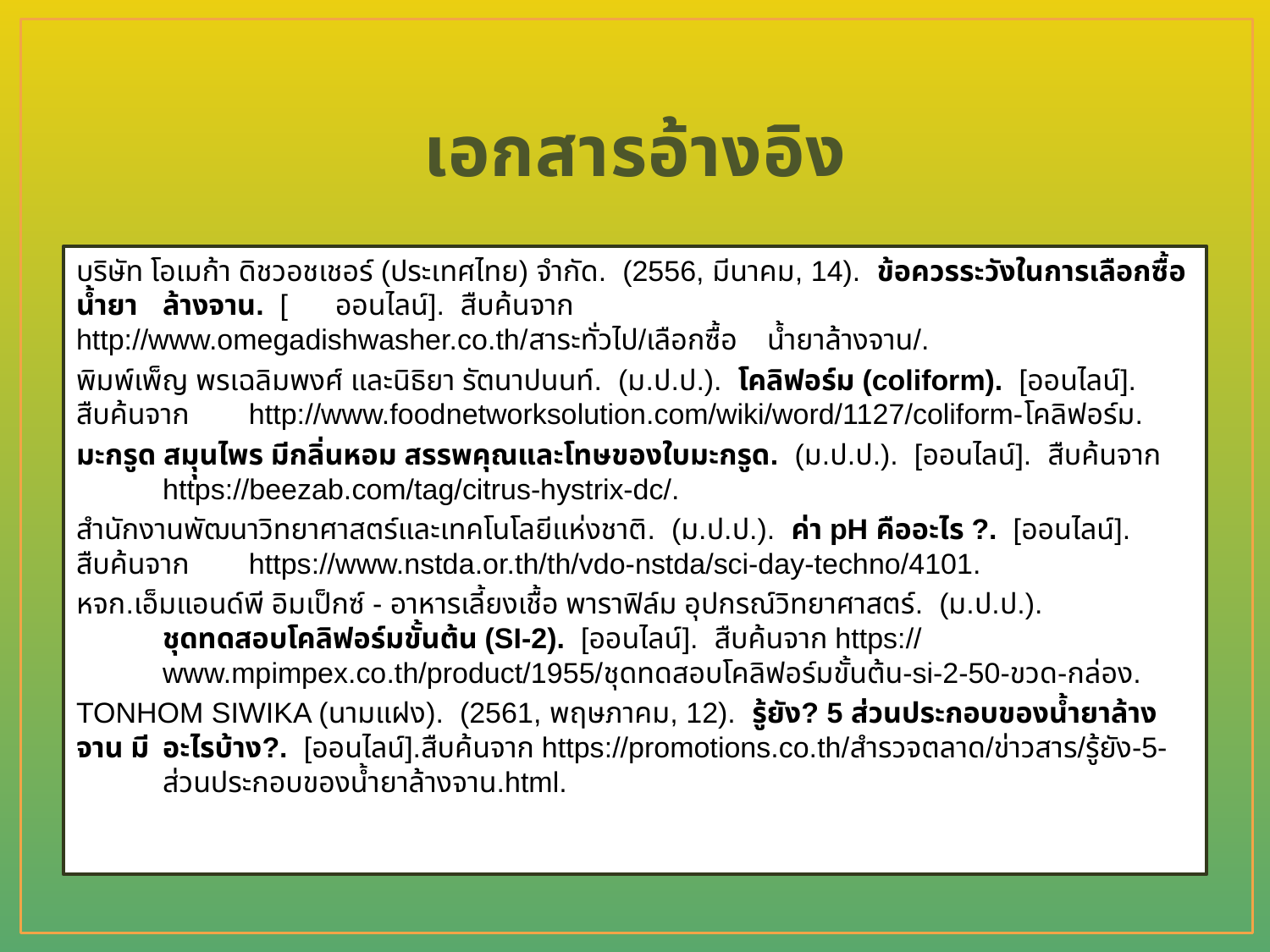

# เอกสารอ้างอิง
บริษัท โอเมก้า ดิชวอชเชอร์ (ประเทศไทย) จำกัด.  (2556, มีนาคม, 14).  ข้อควรระวังในการเลือกซื้อน้ำยา	ล้างจาน.  [	ออนไลน์].  สืบค้นจาก http://www.omegadishwasher.co.th/สาระทั่วไป/เลือกซื้อ	น้ำยาล้างจาน/.
พิมพ์เพ็ญ พรเฉลิมพงศ์ และนิธิยา รัตนาปนนท์.  (ม.ป.ป.).  โคลิฟอร์ม (coliform).  [ออนไลน์].  สืบค้นจาก 	http://www.foodnetworksolution.com/wiki/word/1127/coliform-โคลิฟอร์ม.
มะกรูด สมุุนไพร มีกลิ่นหอม สรรพคุณและโทษของใบมะกรูด.  (ม.ป.ป.).  [ออนไลน์].  สืบค้นจาก	https://beezab.com/tag/citrus-hystrix-dc/.
สำนักงานพัฒนาวิทยาศาสตร์และเทคโนโลยีแห่งชาติ.  (ม.ป.ป.).  ค่า pH คืออะไร ?.  [ออนไลน์].  สืบค้นจาก 	https://www.nstda.or.th/th/vdo-nstda/sci-day-techno/4101.
หจก.เอ็มแอนด์พี อิมเป็กซ์ - อาหารเลี้ยงเชื้อ พาราฟิล์ม อุปกรณ์วิทยาศาสตร์.  (ม.ป.ป.).
	ชุดทดสอบโคลิฟอร์มขั้นต้น (SI-2).  [ออนไลน์].  สืบค้นจาก https://
	www.mpimpex.co.th/product/1955/ชุดทดสอบโคลิฟอร์มขั้นต้น-si-2-50-ขวด-กล่อง.
TONHOM SIWIKA (นามแฝง).  (2561, พฤษภาคม, 12).  รู้ยัง? 5 ส่วนประกอบของน้ำยาล้างจาน มี	อะไรบ้าง?.  [ออนไลน์].สืบค้นจาก https://promotions.co.th/สำรวจตลาด/ข่าวสาร/รู้ยัง-5-	ส่วนประกอบของน้ำยาล้างจาน.html.